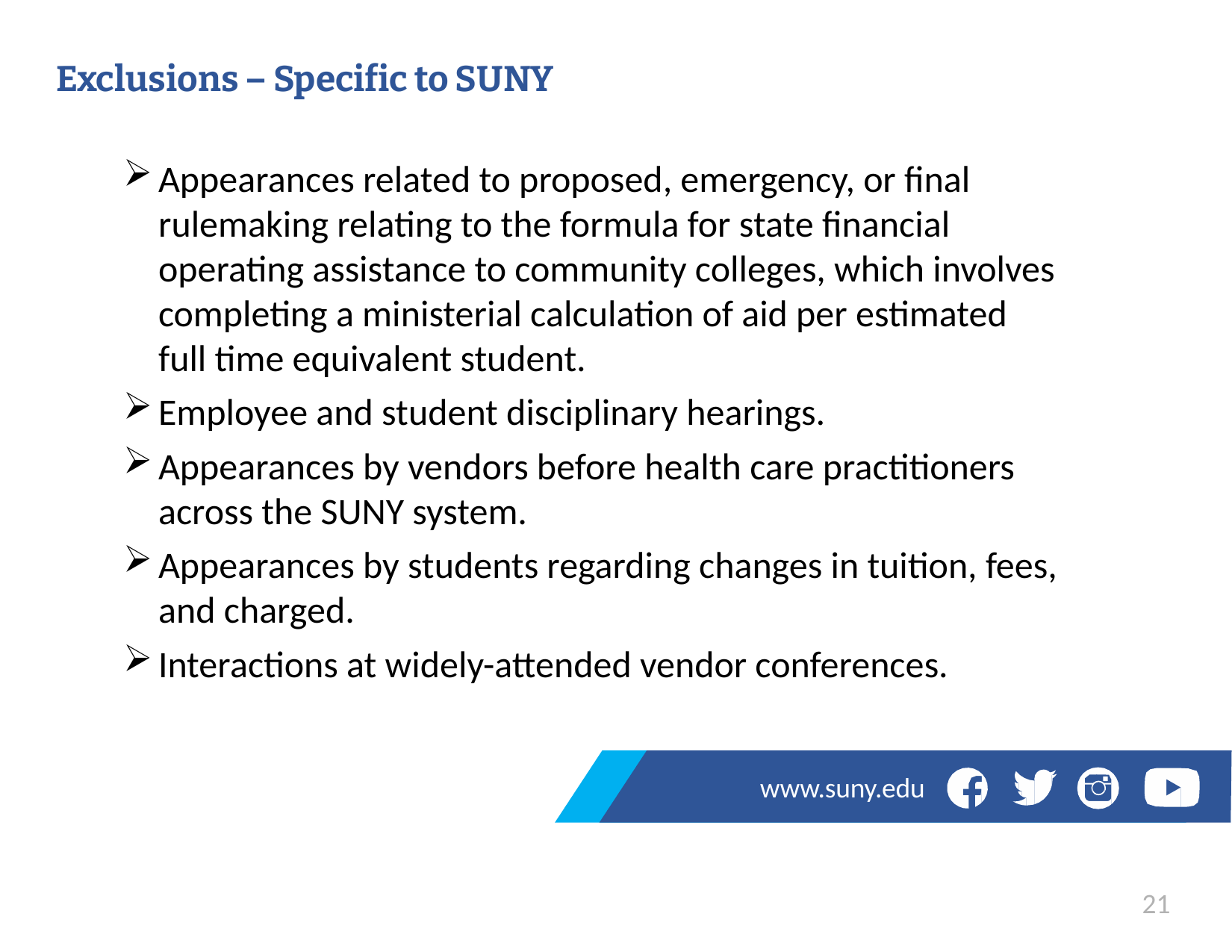

# Exclusions – Specific to SUNY
Appearances related to proposed, emergency, or final rulemaking relating to the formula for state financial operating assistance to community colleges, which involves completing a ministerial calculation of aid per estimated full time equivalent student.
Employee and student disciplinary hearings.
Appearances by vendors before health care practitioners across the SUNY system.
Appearances by students regarding changes in tuition, fees, and charged.
Interactions at widely-attended vendor conferences.

www.suny.edu
21